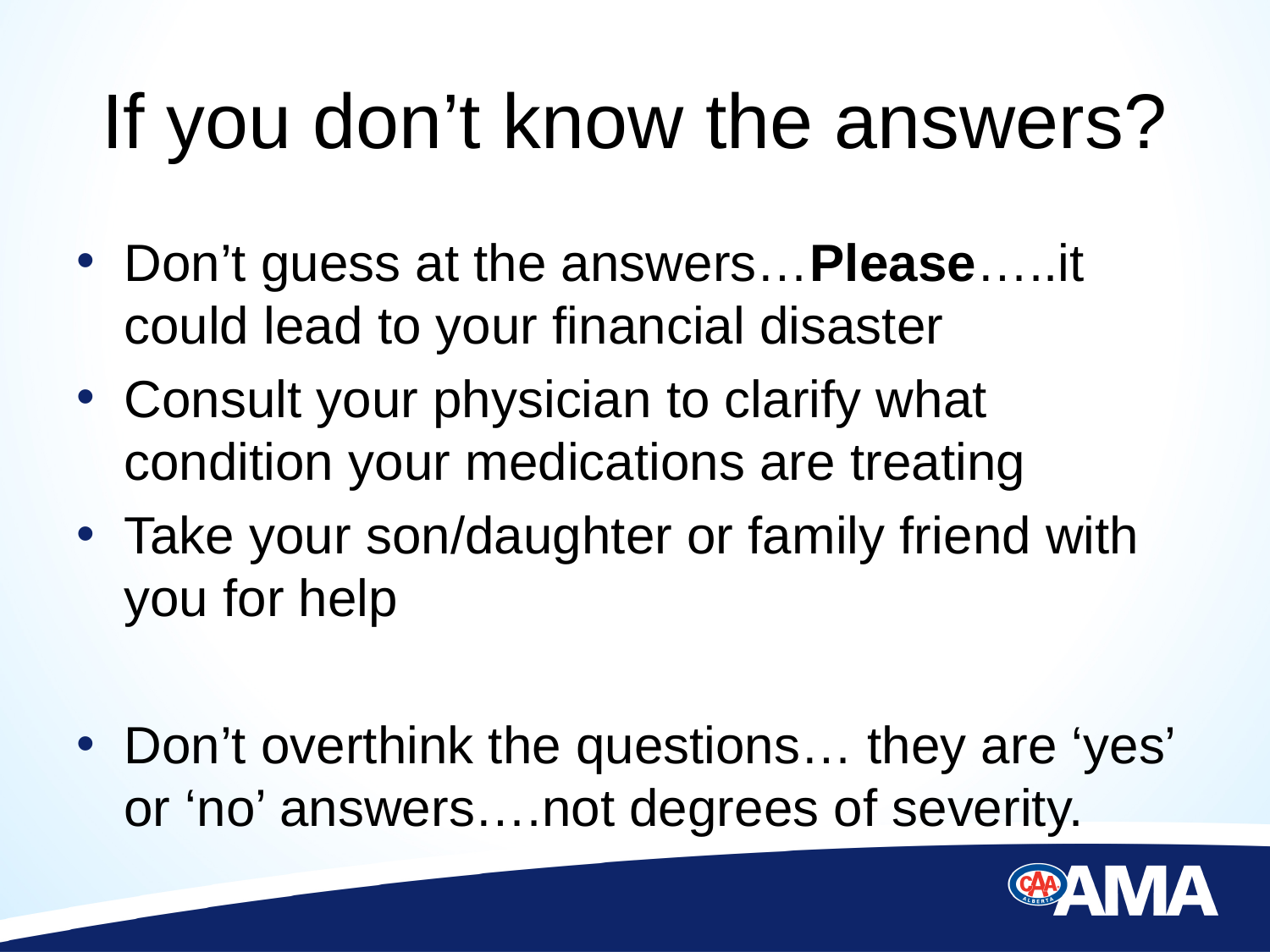

# If you don’t know the answers?
Don’t guess at the answers…Please…..it could lead to your financial disaster
Consult your physician to clarify what condition your medications are treating
Take your son/daughter or family friend with you for help

Don’t overthink the questions… they are ‘yes’ or ‘no’ answers….not degrees of severity.